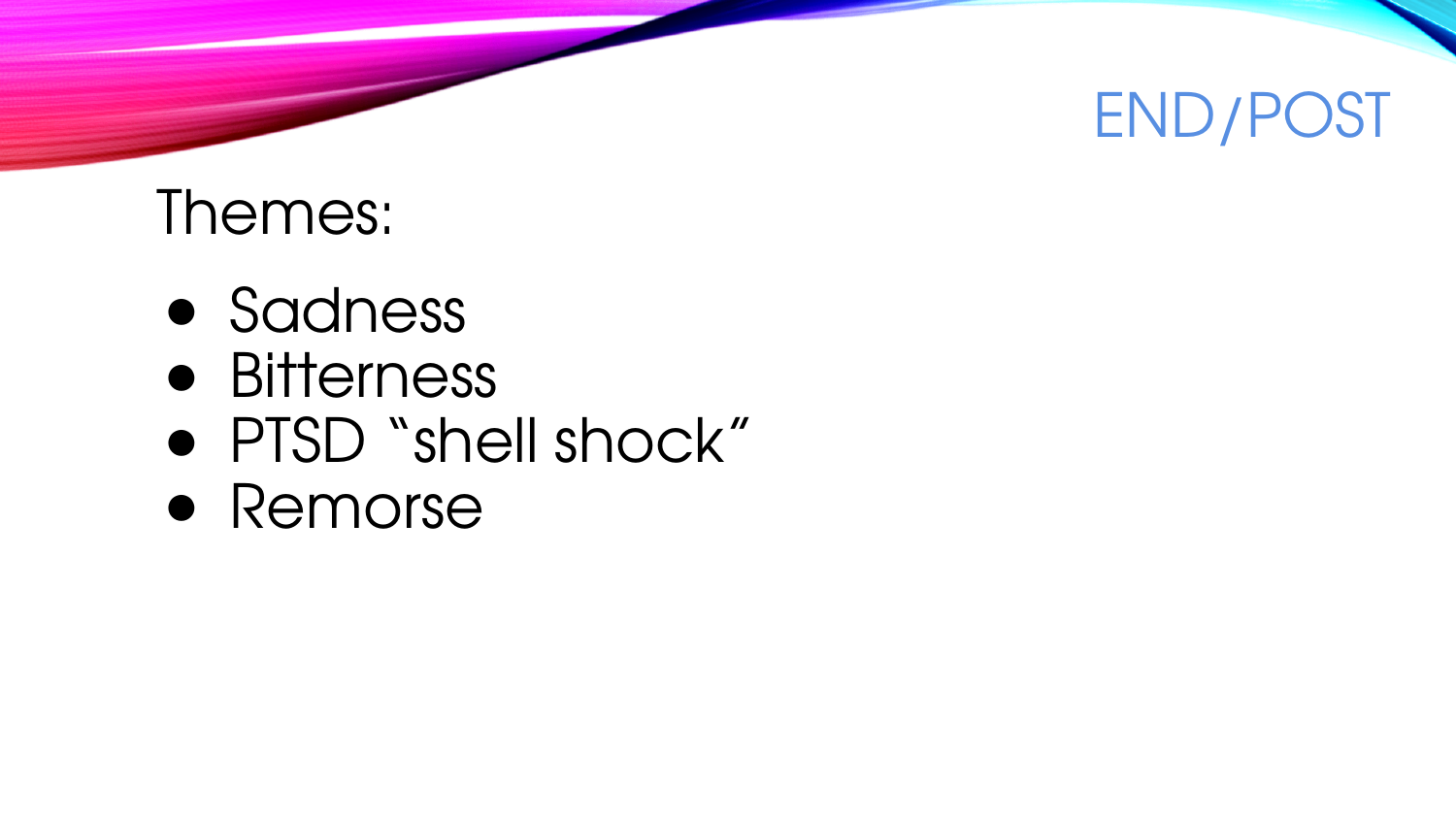

# End/Post
Themes:
Sadness
Bitterness
PTSD “shell shock”
Remorse